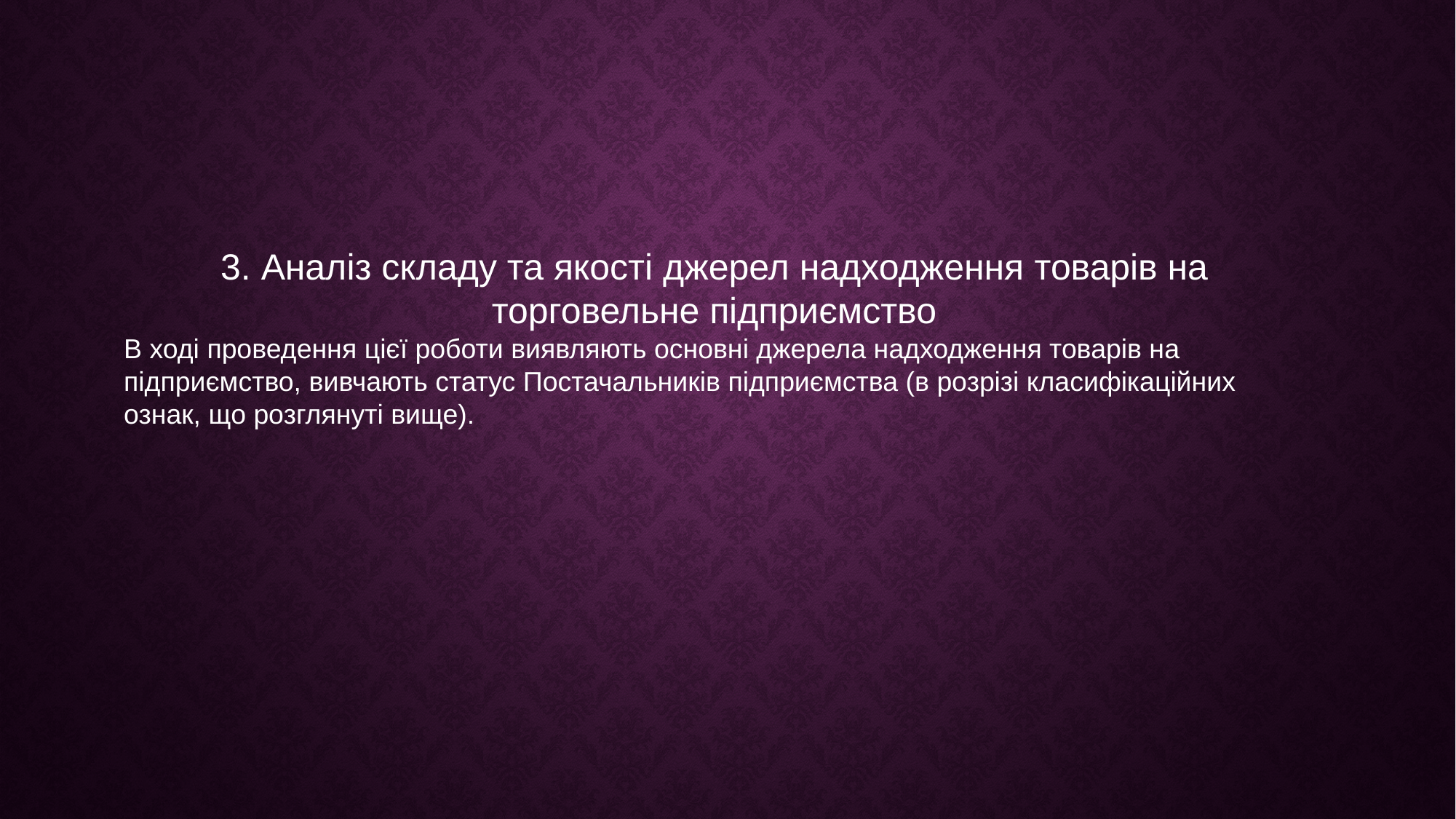

3. Аналіз складу та якості джерел надходження товарів на торговельне підприємство
В ході проведення цієї роботи виявляють основні джерела надходження товарів на підприємство, вивчають статус Постачальників підприємства (в розрізі класифікаційних ознак, що розглянуті вище).